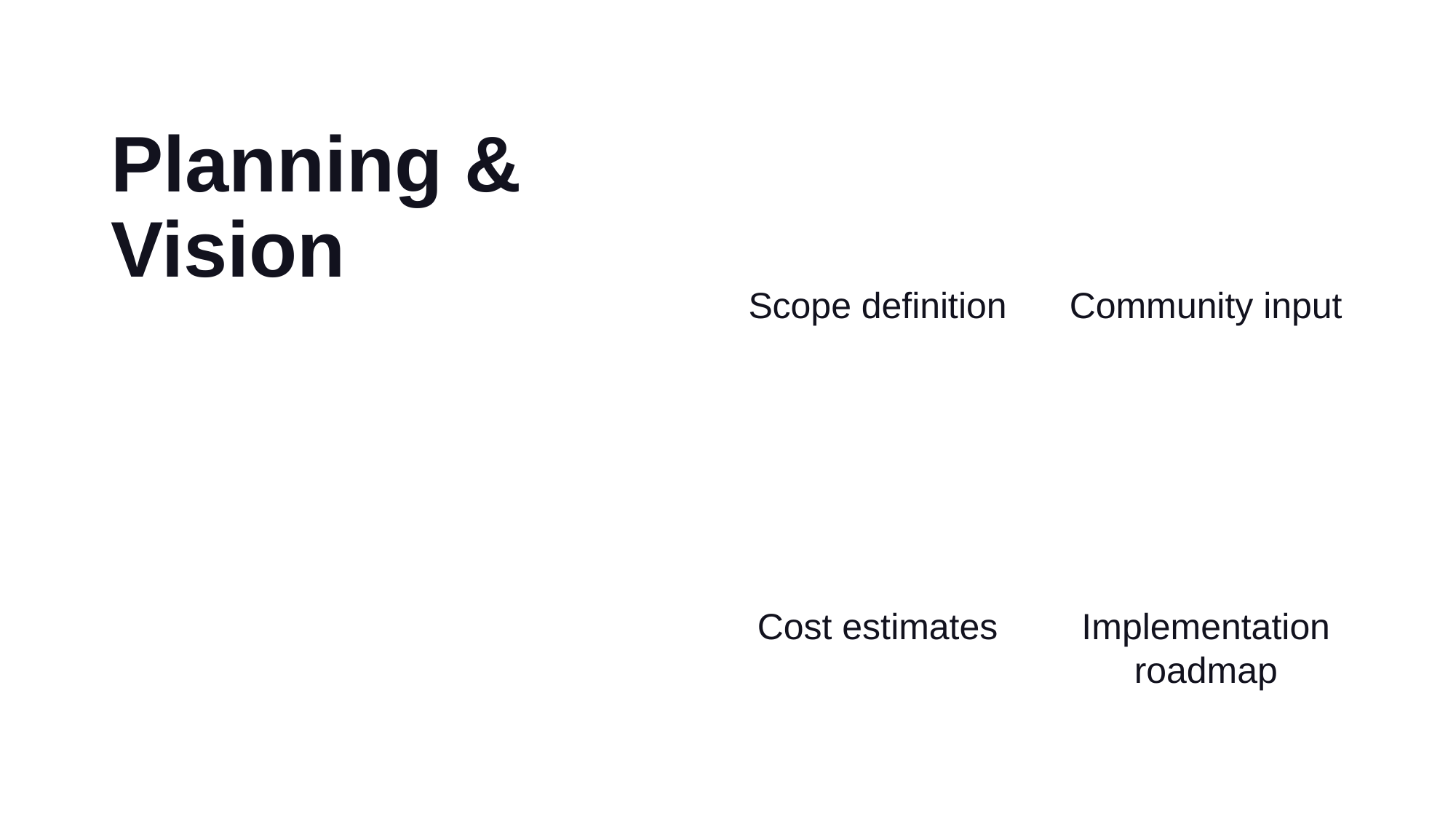

# Planning & Vision
Scope definition
Community input
Cost estimates
Implementation roadmap